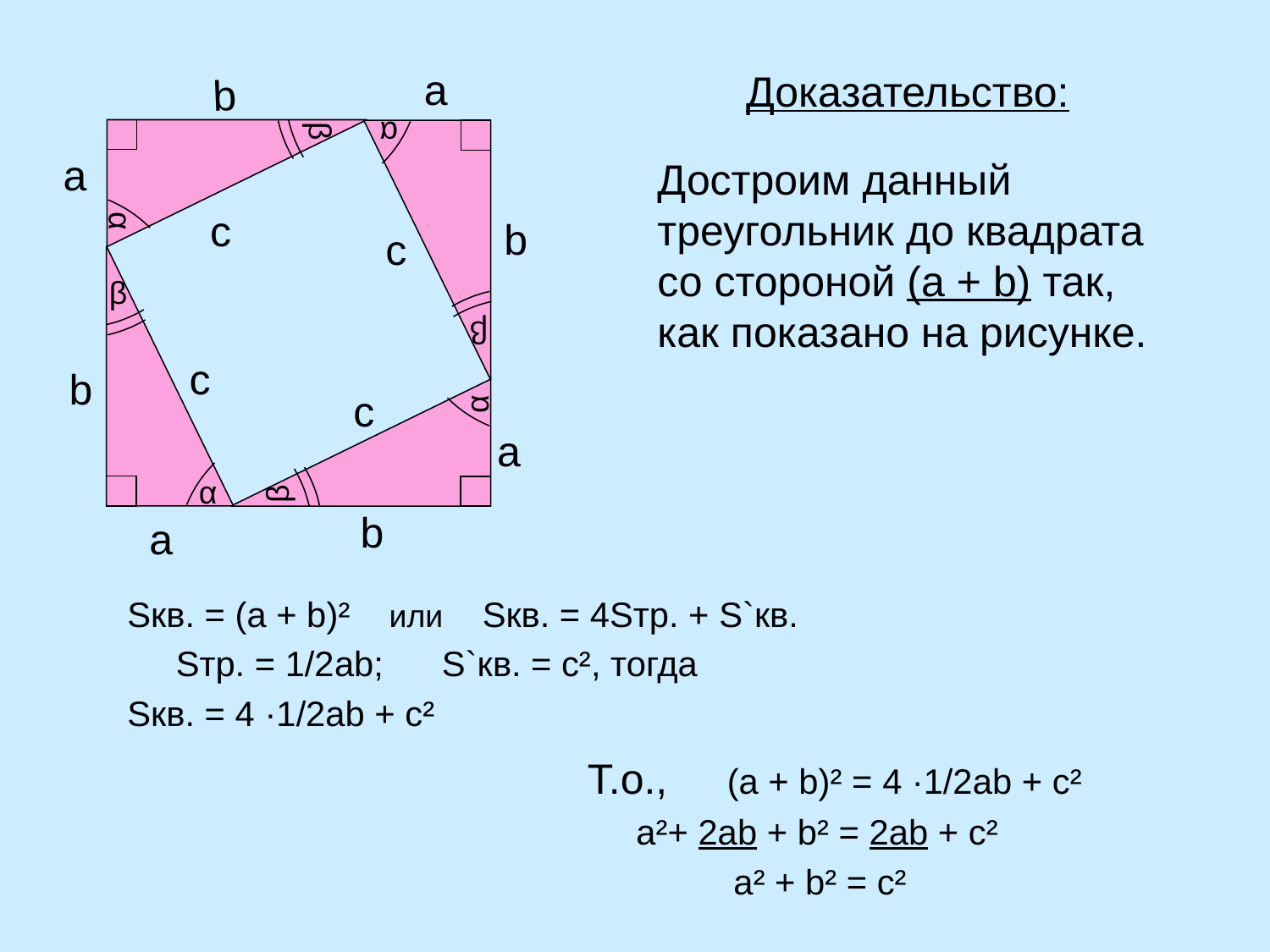

a

α

b
с

β
Доказательство:

b

β

a
c

α
Достроим данный треугольник до квадрата со стороной (a + b) так, как показано на рисунке.

β
c
b

α

a

α
c
a

β

b
Sкв. = (a + b)²    или    Sкв. = 4Sтр. + S`кв.
     Sтр. = 1/2ab;      S`кв. = c², тогда
Sкв. = 4 ·1/2ab + c²
Т.о.,     (a + b)² = 4 ·1/2ab + c²
     a²+ 2ab + b² = 2ab + c²
               a² + b² = c²